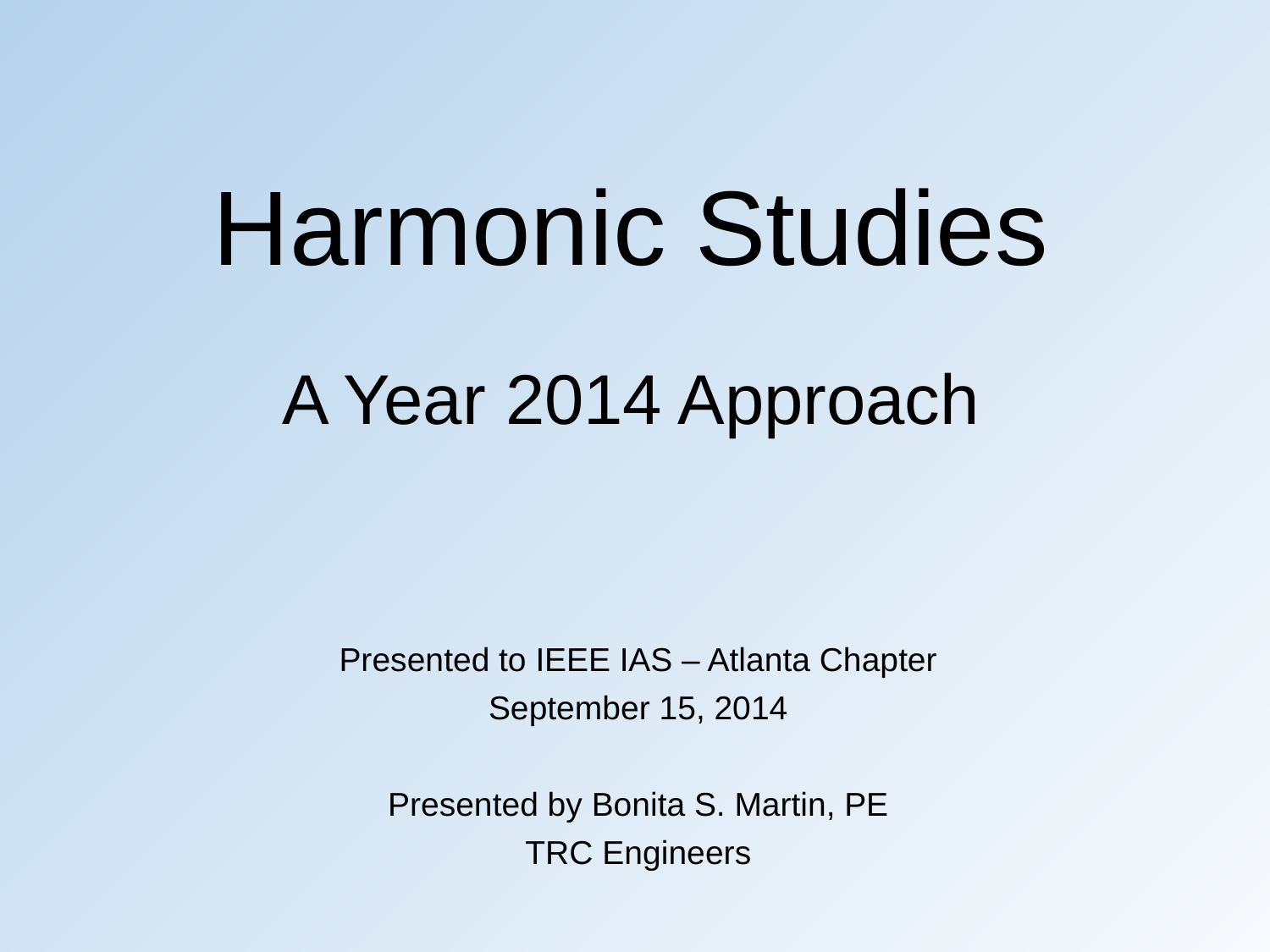

# Harmonic Studies
A Year 2014 Approach

Presented to IEEE IAS – Atlanta Chapter
September 15, 2014

Presented by Bonita S. Martin, PE
TRC Engineers